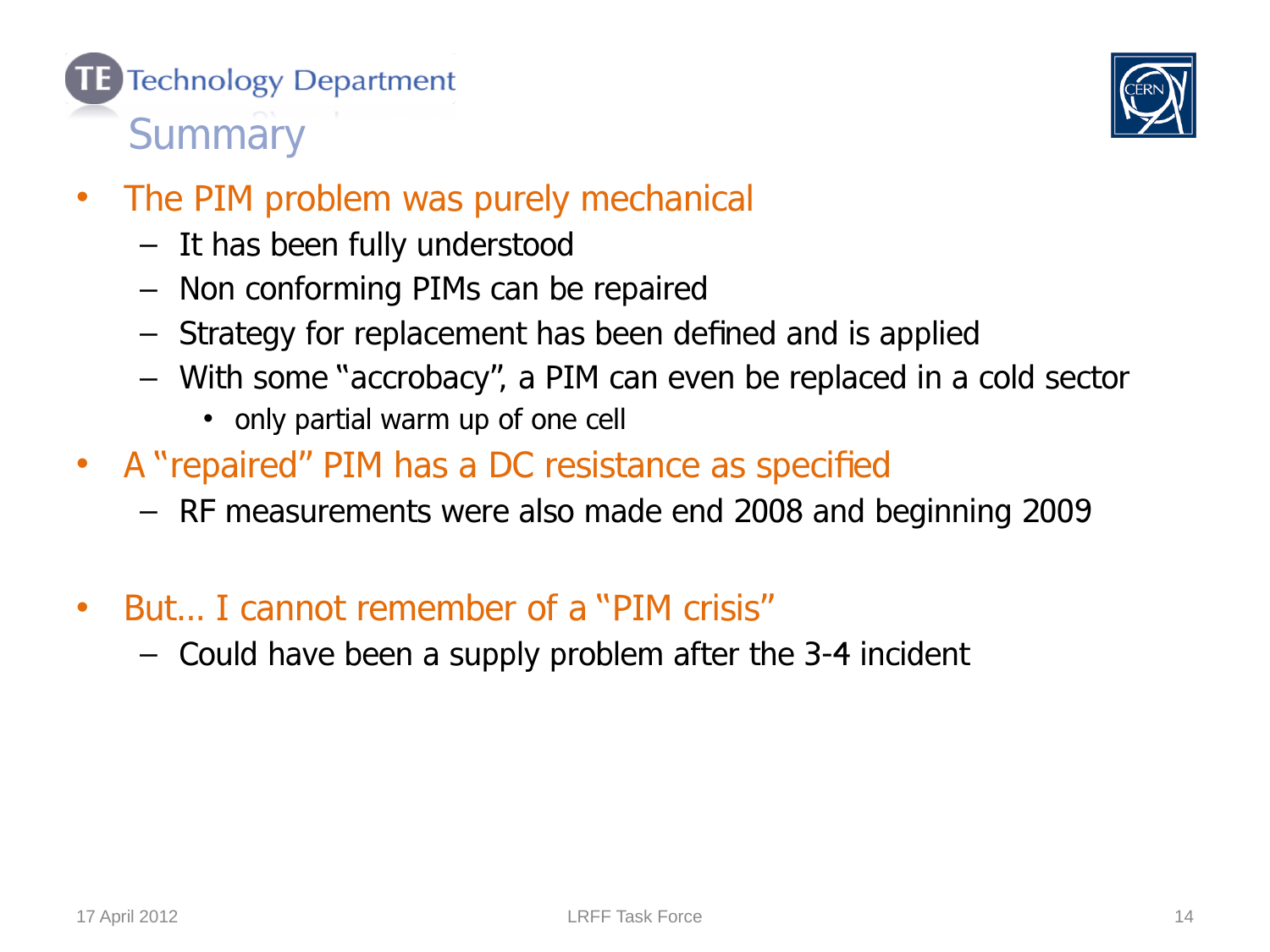

# Summary
The PIM problem was purely mechanical
It has been fully understood
Non conforming PIMs can be repaired
Strategy for replacement has been defined and is applied
With some “accrobacy”, a PIM can even be replaced in a cold sector
only partial warm up of one cell
A “repaired” PIM has a DC resistance as specified
RF measurements were also made end 2008 and beginning 2009

But… I cannot remember of a “PIM crisis”
Could have been a supply problem after the 3-4 incident
17 April 2012
LRFF Task Force
14